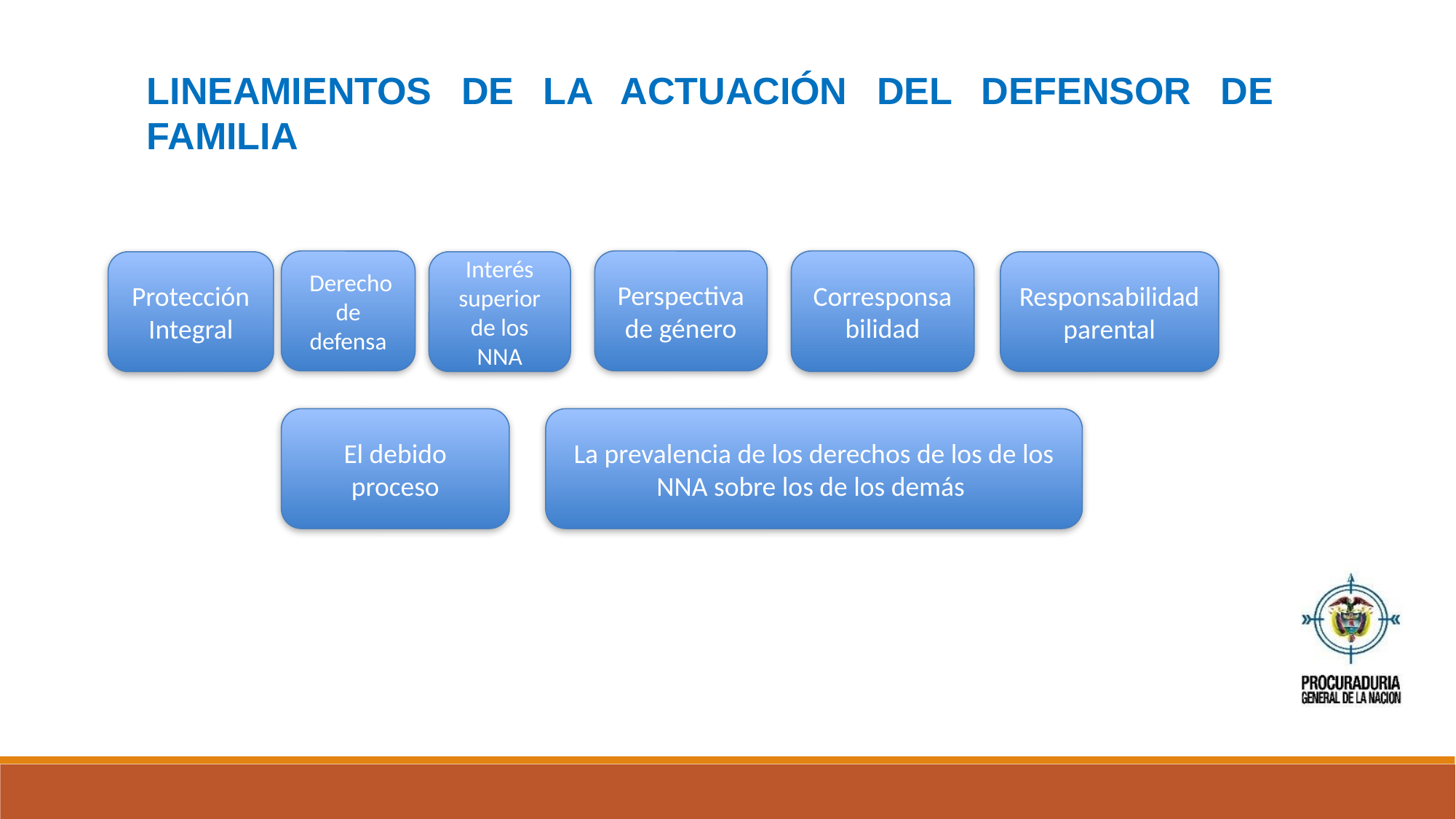

LINEAMIENTOS DE LA ACTUACIÓN DEL DEFENSOR DE FAMILIA
 Derecho de defensa
Perspectiva de género
Corresponsabilidad
Protección Integral
Interés superior de los NNA
Responsabilidad parental
El debido proceso
La prevalencia de los derechos de los de los NNA sobre los de los demás